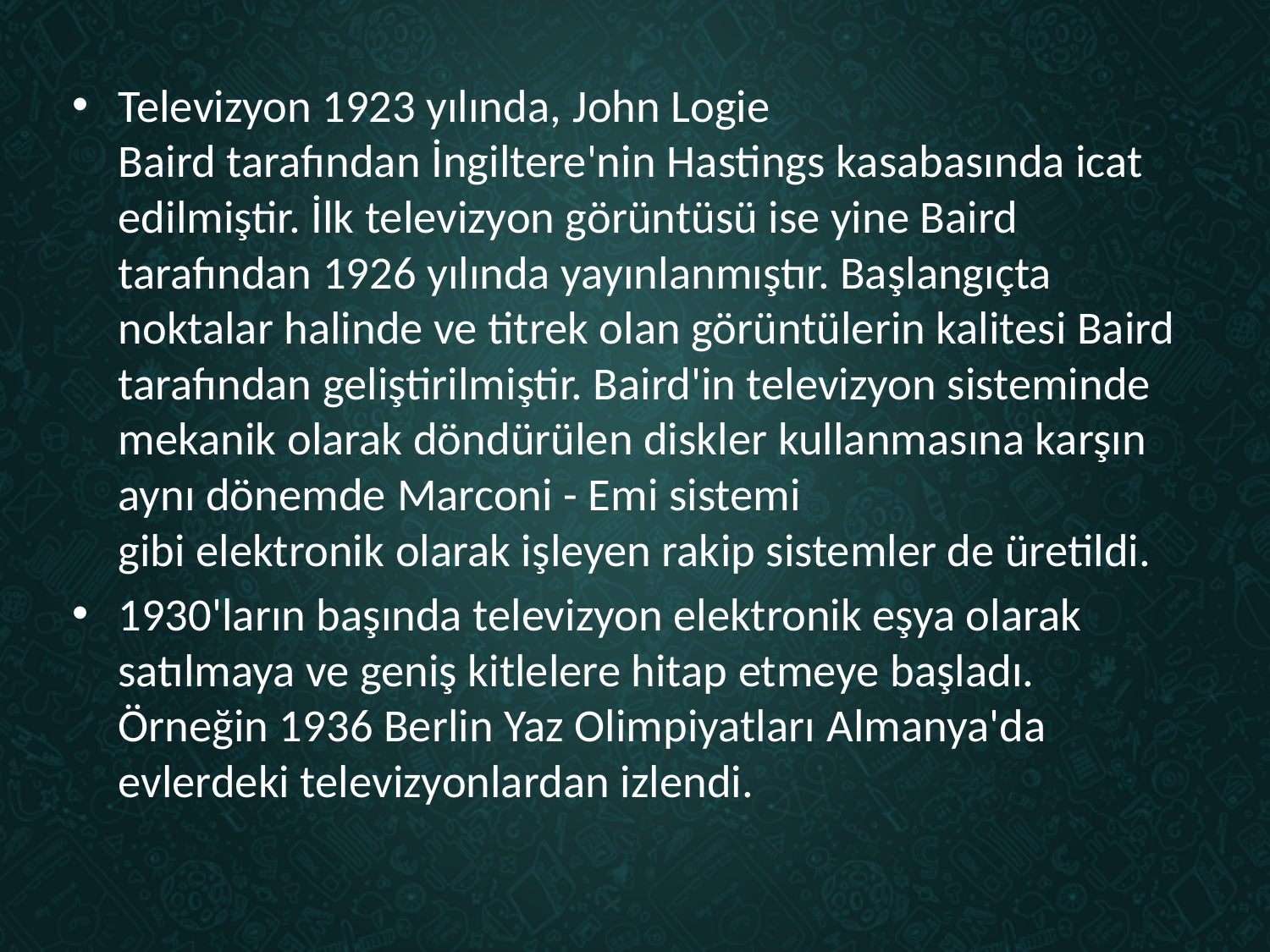

Televizyon 1923 yılında, John Logie Baird tarafından İngiltere'nin Hastings kasabasında icat edilmiştir. İlk televizyon görüntüsü ise yine Baird tarafından 1926 yılında yayınlanmıştır. Başlangıçta noktalar halinde ve titrek olan görüntülerin kalitesi Baird tarafından geliştirilmiştir. Baird'in televizyon sisteminde mekanik olarak döndürülen diskler kullanmasına karşın aynı dönemde Marconi - Emi sistemi gibi elektronik olarak işleyen rakip sistemler de üretildi.
1930'ların başında televizyon elektronik eşya olarak satılmaya ve geniş kitlelere hitap etmeye başladı. Örneğin 1936 Berlin Yaz Olimpiyatları Almanya'da evlerdeki televizyonlardan izlendi.